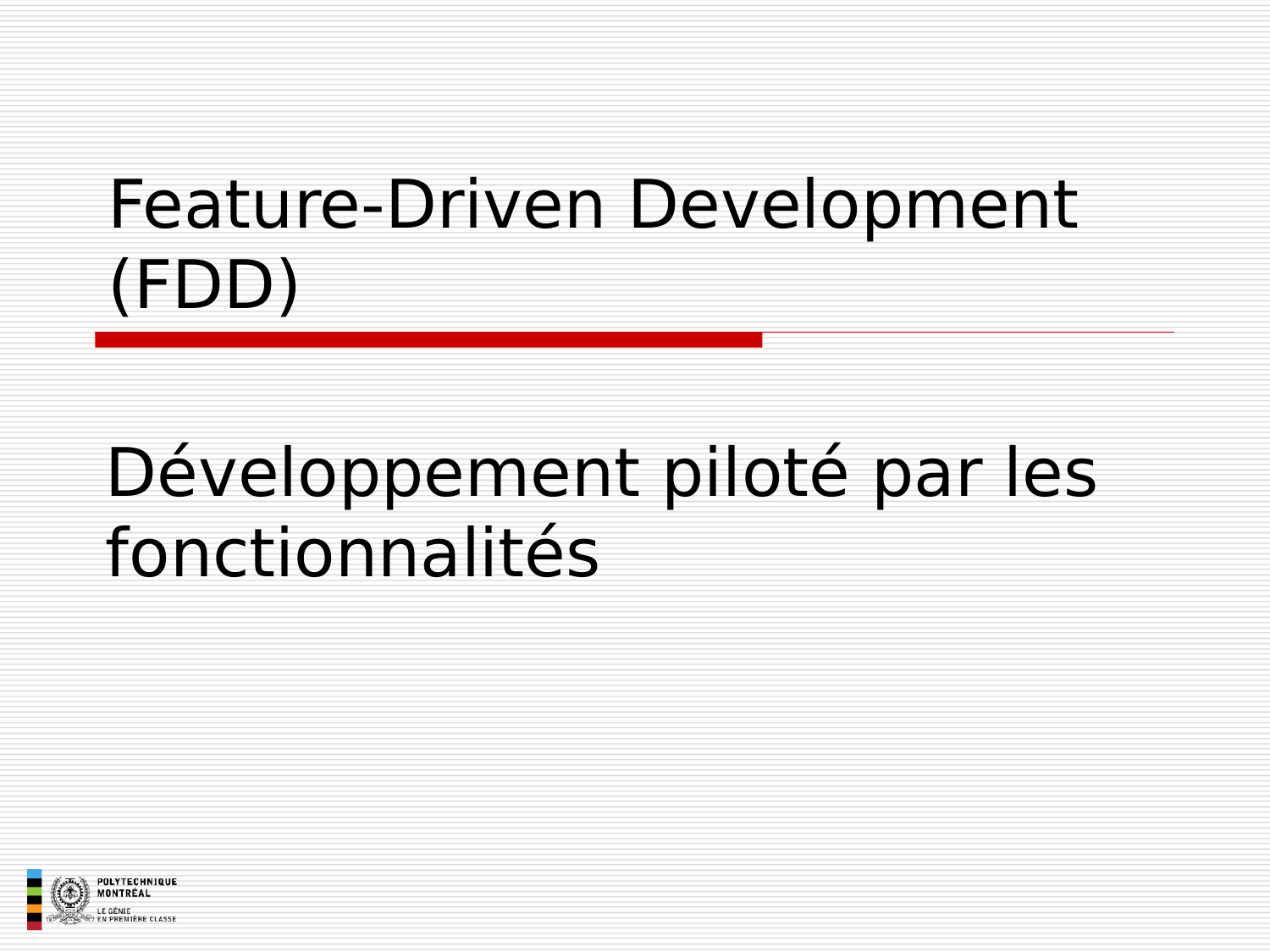

# Feature-Driven Development (FDD)
Développement piloté par les fonctionnalités